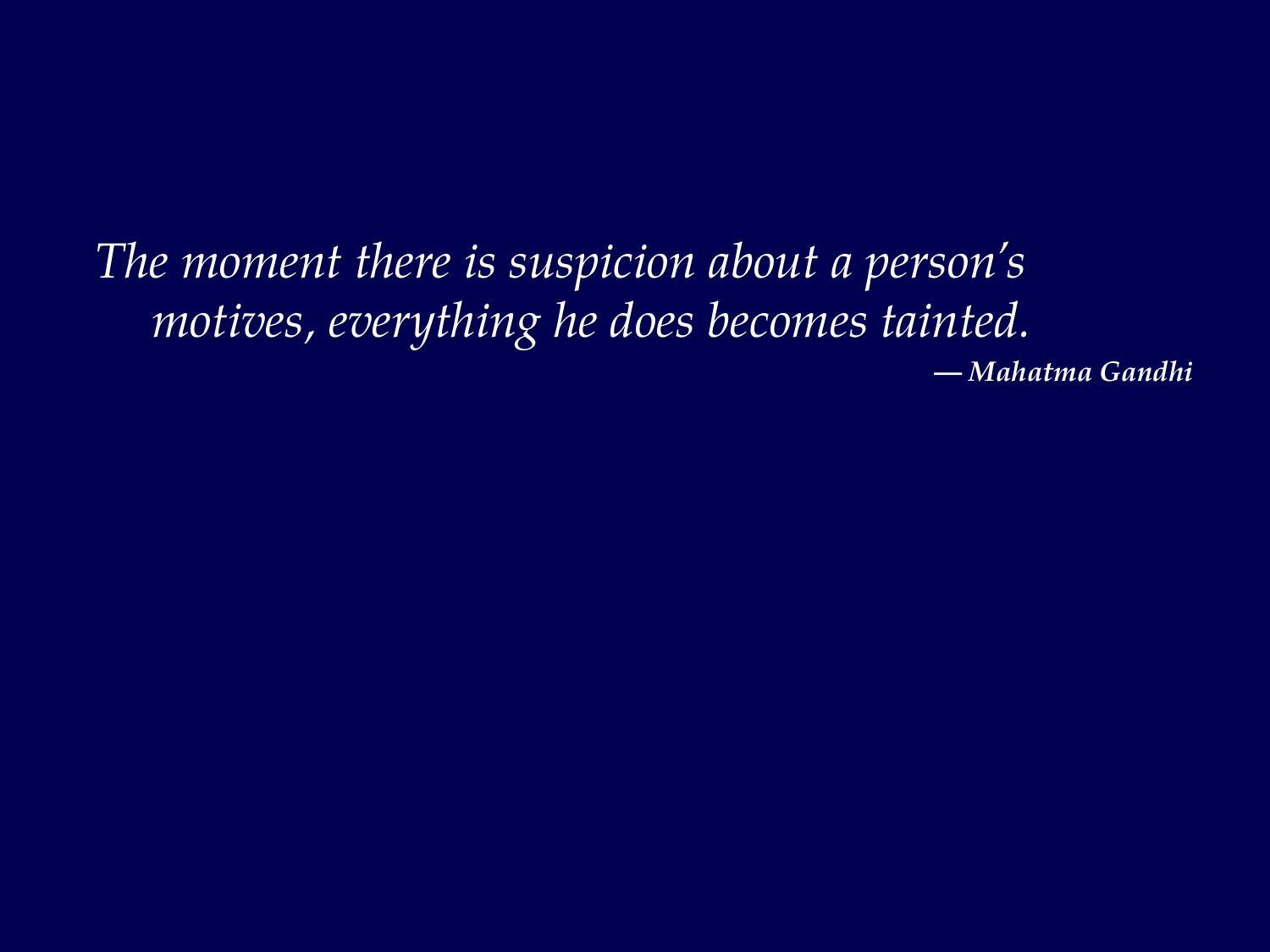

#
The moment there is suspicion about a person’s motives, everything he does becomes tainted.
— Mahatma Gandhi